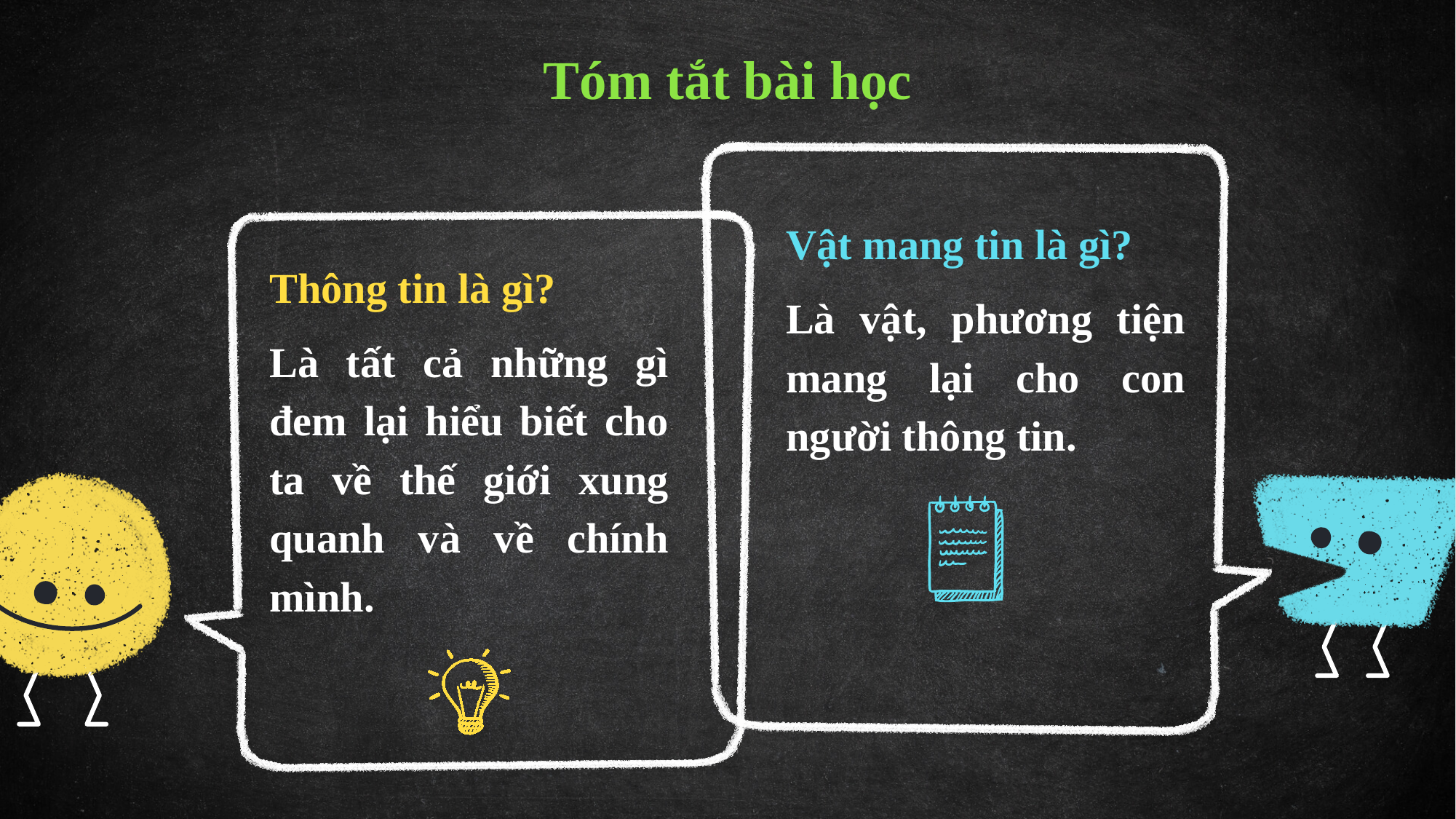

Tóm tắt bài học
Vật mang tin là gì?
Là vật, phương tiện mang lại cho con người thông tin.
Thông tin là gì?
Là tất cả những gì đem lại hiểu biết cho ta về thế giới xung quanh và về chính mình.